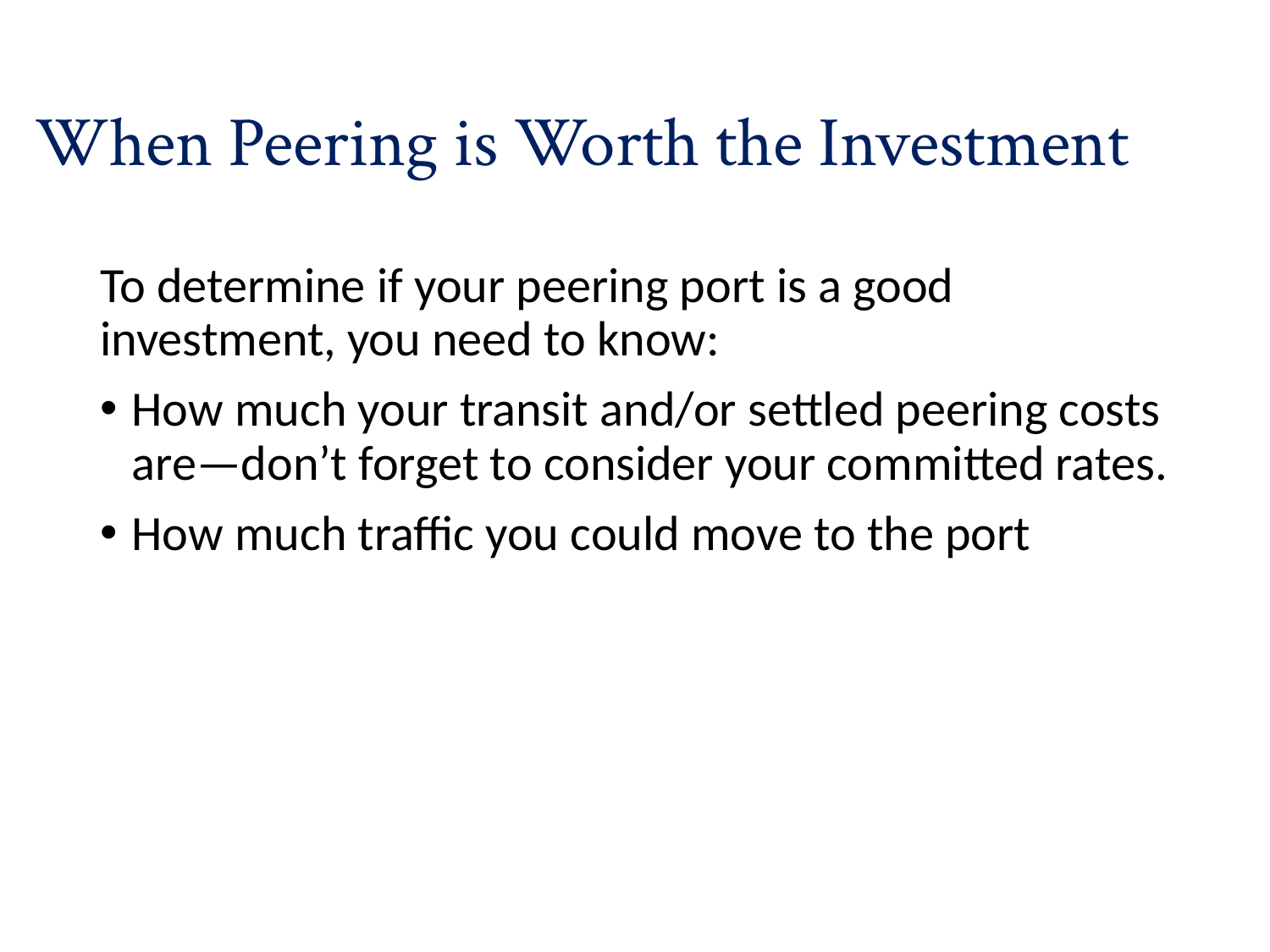

# When Peering is Worth the Investment
To determine if your peering port is a good investment, you need to know:
How much your transit and/or settled peering costs are—don’t forget to consider your committed rates.
How much traffic you could move to the port